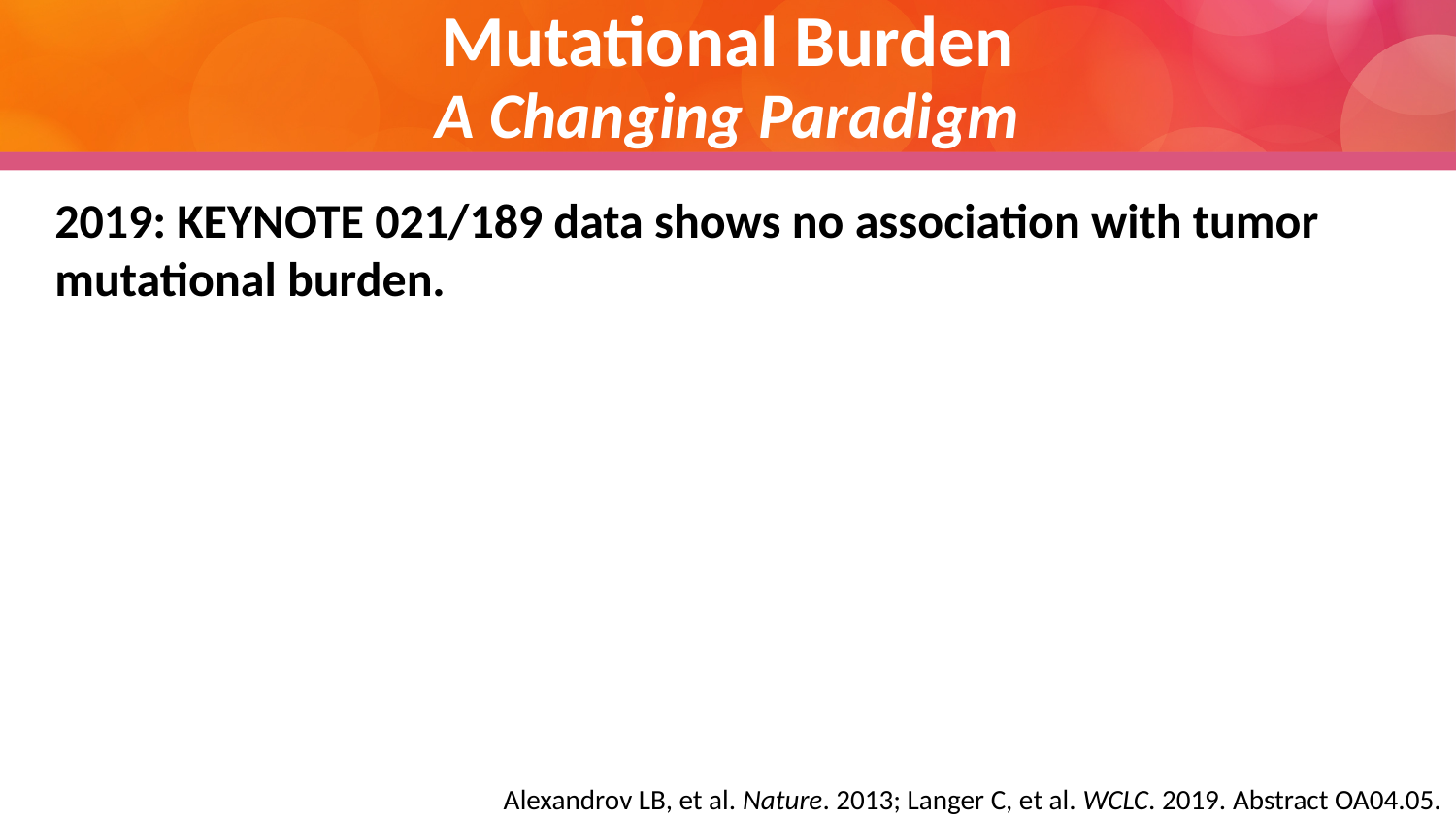

Mutational Burden
A Changing Paradigm
2019: KEYNOTE 021/189 data shows no association with tumor mutational burden.

Alexandrov LB, et al. Nature. 2013; Langer C, et al. WCLC. 2019. Abstract OA04.05.